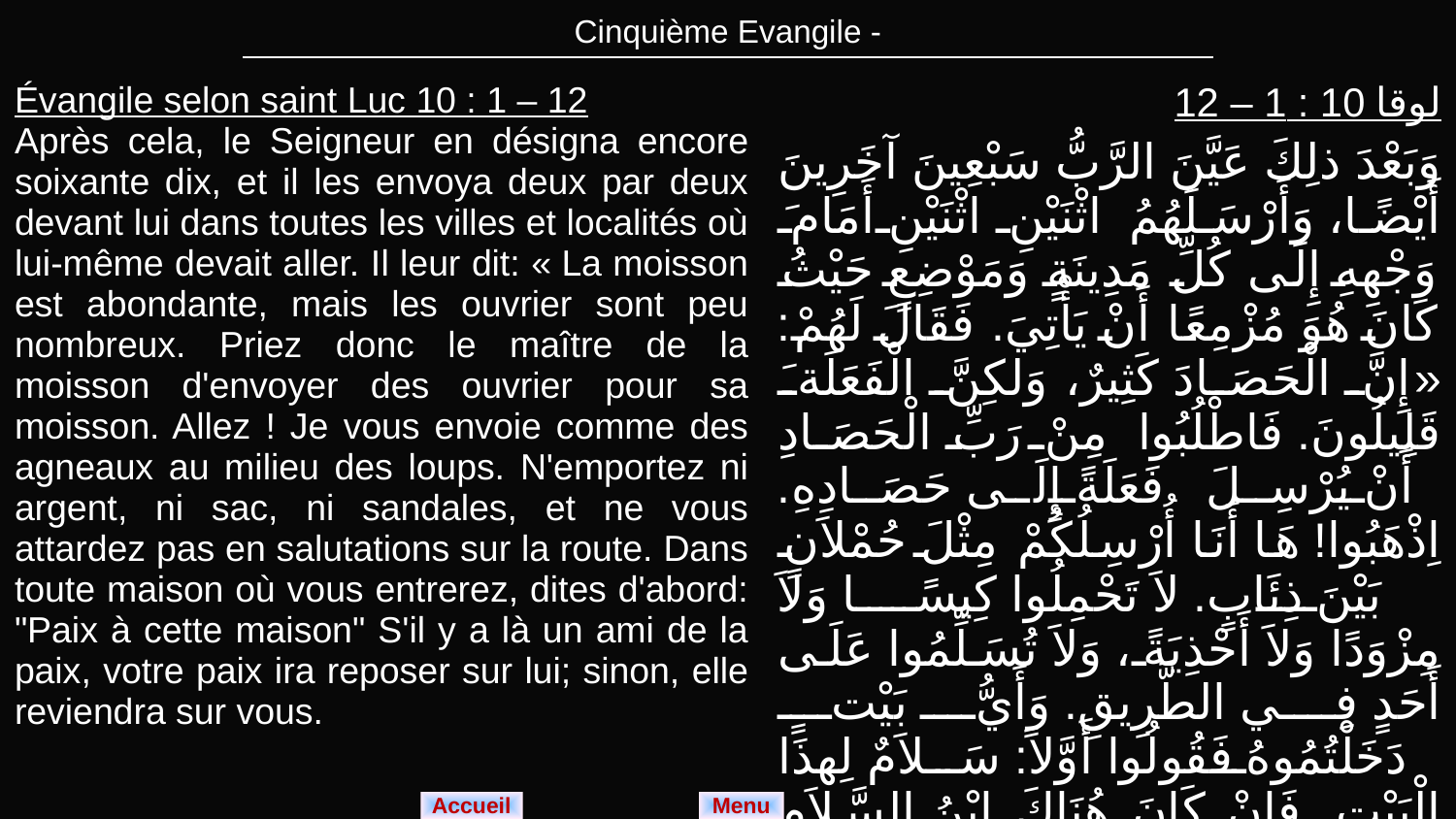

| Cinquième Evangile - |
| --- |
| Évangile selon saint Luc 10 : 1 – 12 Après cela, le Seigneur en désigna encore soixante dix, et il les envoya deux par deux devant lui dans toutes les villes et localités où lui-même devait aller. Il leur dit: « La moisson est abondante, mais les ouvrier sont peu nombreux. Priez donc le maître de la moisson d'envoyer des ouvrier pour sa moisson. Allez ! Je vous envoie comme des agneaux au milieu des loups. N'emportez ni argent, ni sac, ni sandales, et ne vous attardez pas en salutations sur la route. Dans toute maison où vous entrerez, dites d'abord: "Paix à cette maison" S'il y a là un ami de la paix, votre paix ira reposer sur lui; sinon, elle reviendra sur vous. | لوقا 10 : 1 – 12 وَبَعْدَ ذلِكَ عَيَّنَ الرَّبُّ سَبْعِينَ آخَرِينَ أَيْضًا، وَأَرْسَلَهُمُ اثْنَيْنِ اثْنَيْنِ أَمَامَ وَجْهِهِ إِلَى كُلِّ مَدِينَةٍ وَمَوْضِعٍ حَيْثُ كَانَ هُوَ مُزْمِعًا أَنْ يَأْتِيَ. فَقَالَ لَهُمْ: «إِنَّ الْحَصَادَ كَثِيرٌ، وَلكِنَّ الْفَعَلَةَ قَلِيلُونَ. فَاطْلُبُوا مِنْ رَبِّ الْحَصَادِ أَنْ يُرْسِلَ فَعَلَةً إِلَى حَصَادِهِ. اِذْهَبُوا! هَا أَنَا أُرْسِلُكُمْ مِثْلَ حُمْلاَنٍ بَيْنَ ذِئَابٍ. لاَ تَحْمِلُوا كِيسًا وَلاَ مِزْوَدًا وَلاَ أَحْذِيَةً، وَلاَ تُسَلِّمُوا عَلَى أَحَدٍ فِي الطَّرِيقِ. وَأَيُّ بَيْتٍ دَخَلْتُمُوهُ فَقُولُوا أَوَّلاً: سَلاَمٌ لِهذَا الْبَيْتِ. فَإِنْ كَانَ هُنَاكَ ابْنُ السَّلاَمِ يَحُلُّ سَلاَمُكُمْ عَلَيْهِ، وَإِّلاَّ فَيَرْجعُ إِلَيْكُمْ. |
| --- | --- |
Menu